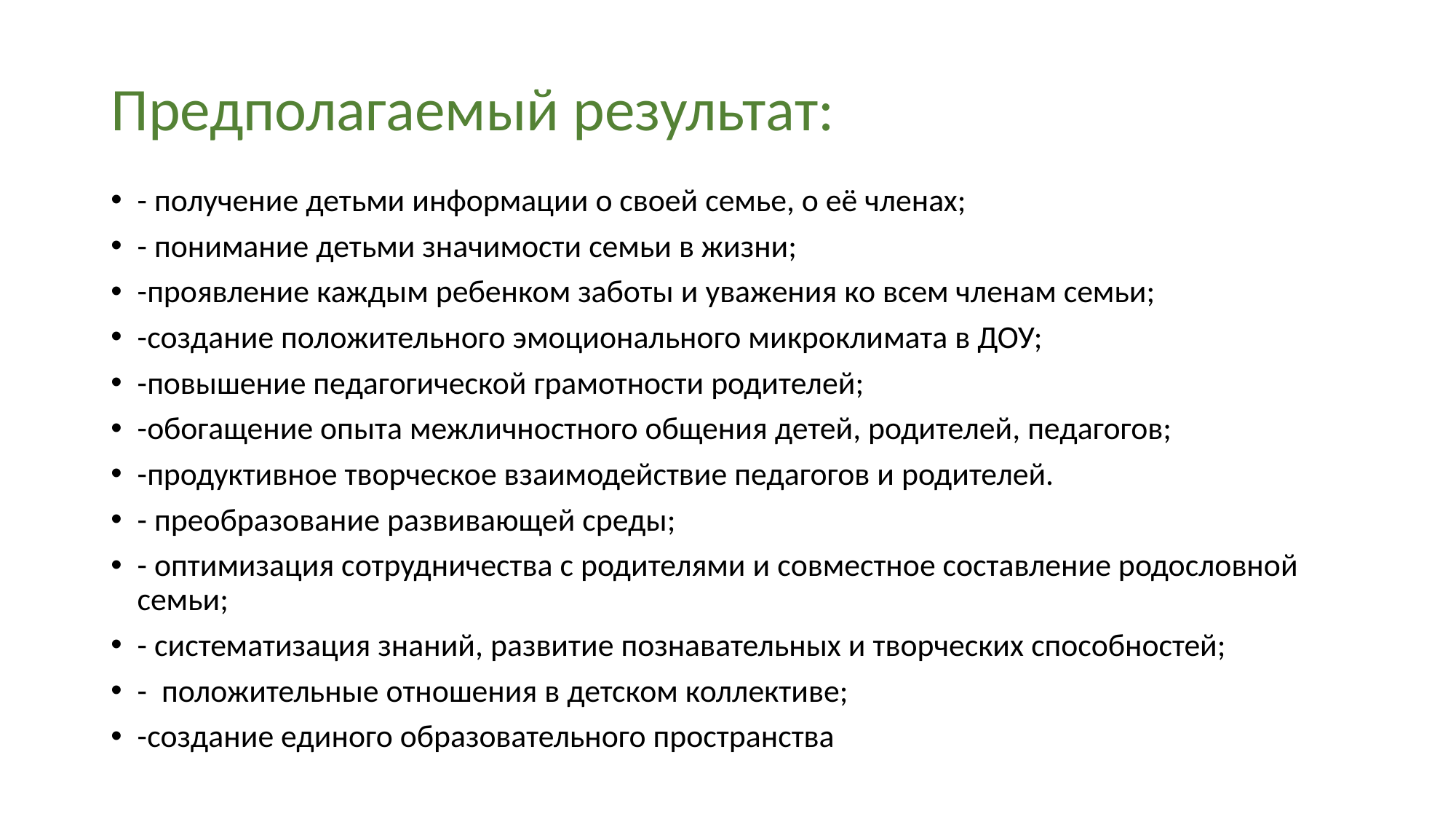

# Предполагаемый результат:
- получение детьми информации о своей семье, о её членах;
- понимание детьми значимости семьи в жизни;
-проявление каждым ребенком заботы и уважения ко всем членам семьи;
-создание положительного эмоционального микроклимата в ДОУ;
-повышение педагогической грамотности родителей;
-обогащение опыта межличностного общения детей, родителей, педагогов;
-продуктивное творческое взаимодействие педагогов и родителей.
- преобразование развивающей среды;
- оптимизация сотрудничества с родителями и совместное составление родословной семьи;
- систематизация знаний, развитие познавательных и творческих способностей;
-  положительные отношения в детском коллективе;
-создание единого образовательного пространства